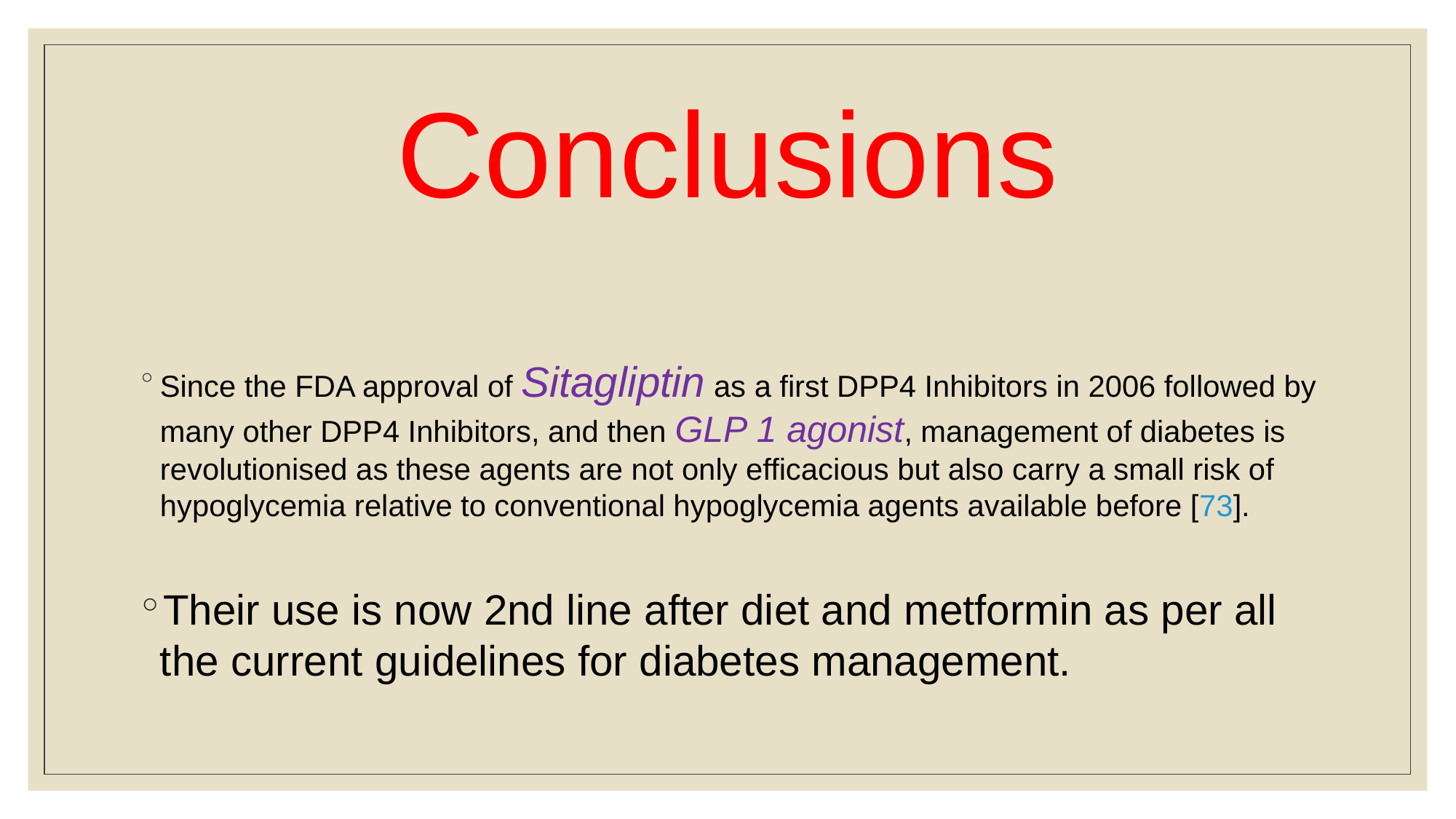

# Conclusions
Since the FDA approval of Sitagliptin as a first DPP4 Inhibitors in 2006 followed by many other DPP4 Inhibitors, and then GLP 1 agonist, management of diabetes is revolutionised as these agents are not only efficacious but also carry a small risk of hypoglycemia relative to conventional hypoglycemia agents available before [73].

Their use is now 2nd line after diet and metformin as per all the current guidelines for diabetes management.